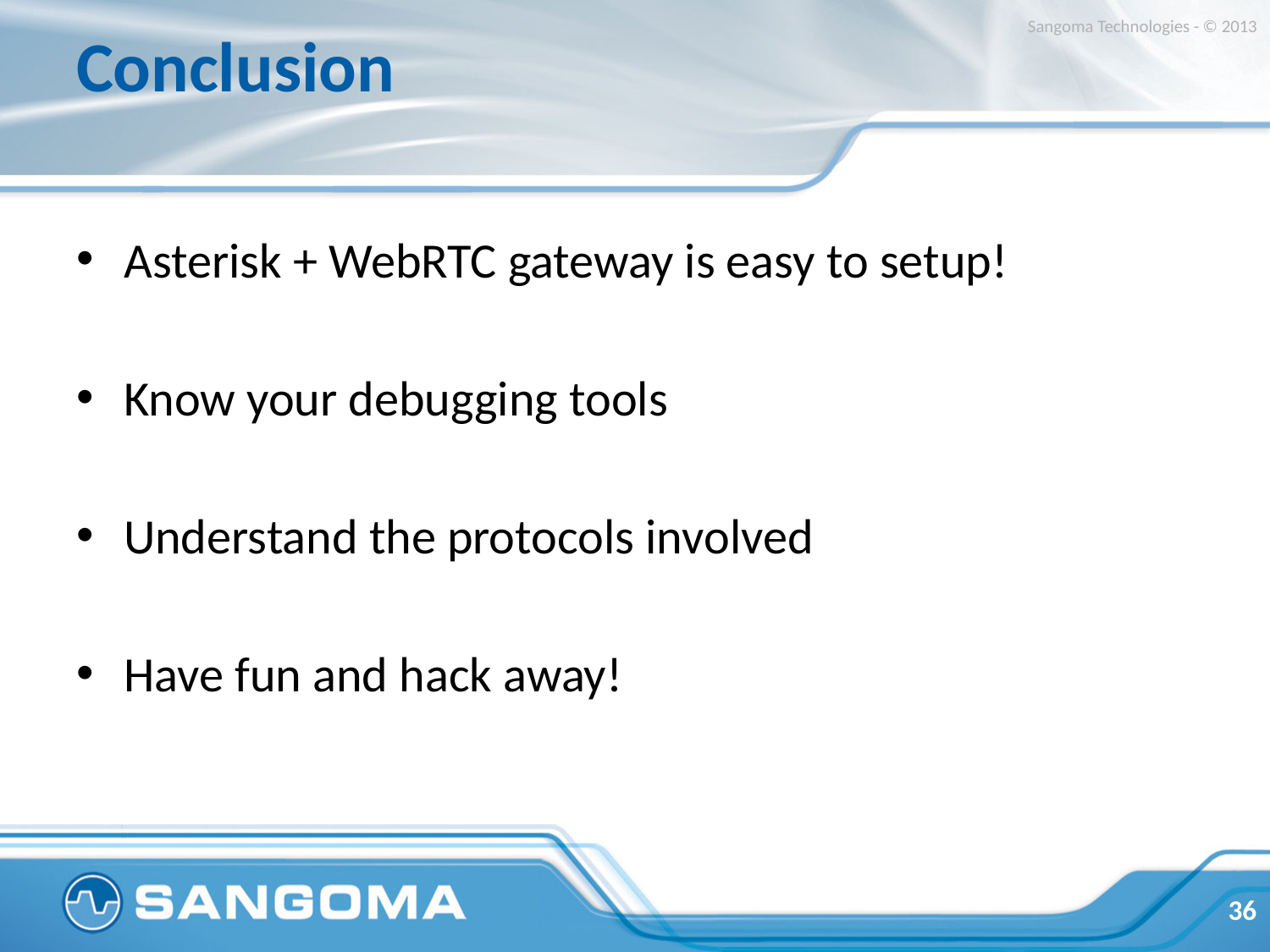

# Conclusion
Sangoma Technologies - © 2013
Asterisk + WebRTC gateway is easy to setup!

Know your debugging tools

Understand the protocols involved

Have fun and hack away!
36